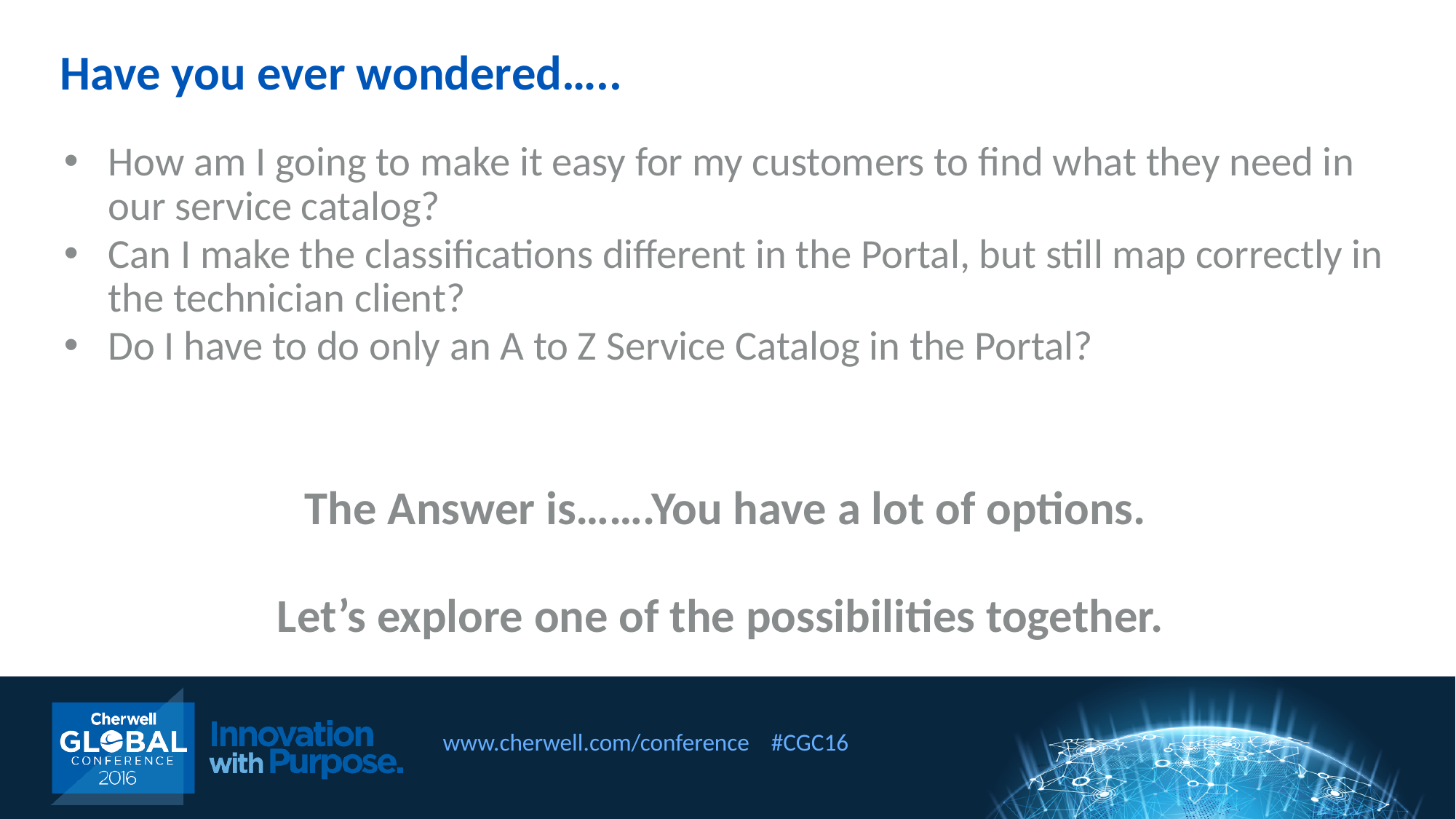

Have you ever wondered…..
How am I going to make it easy for my customers to find what they need in our service catalog?
Can I make the classifications different in the Portal, but still map correctly in the technician client?
Do I have to do only an A to Z Service Catalog in the Portal?

The Answer is…….You have a lot of options.

Let’s explore one of the possibilities together.